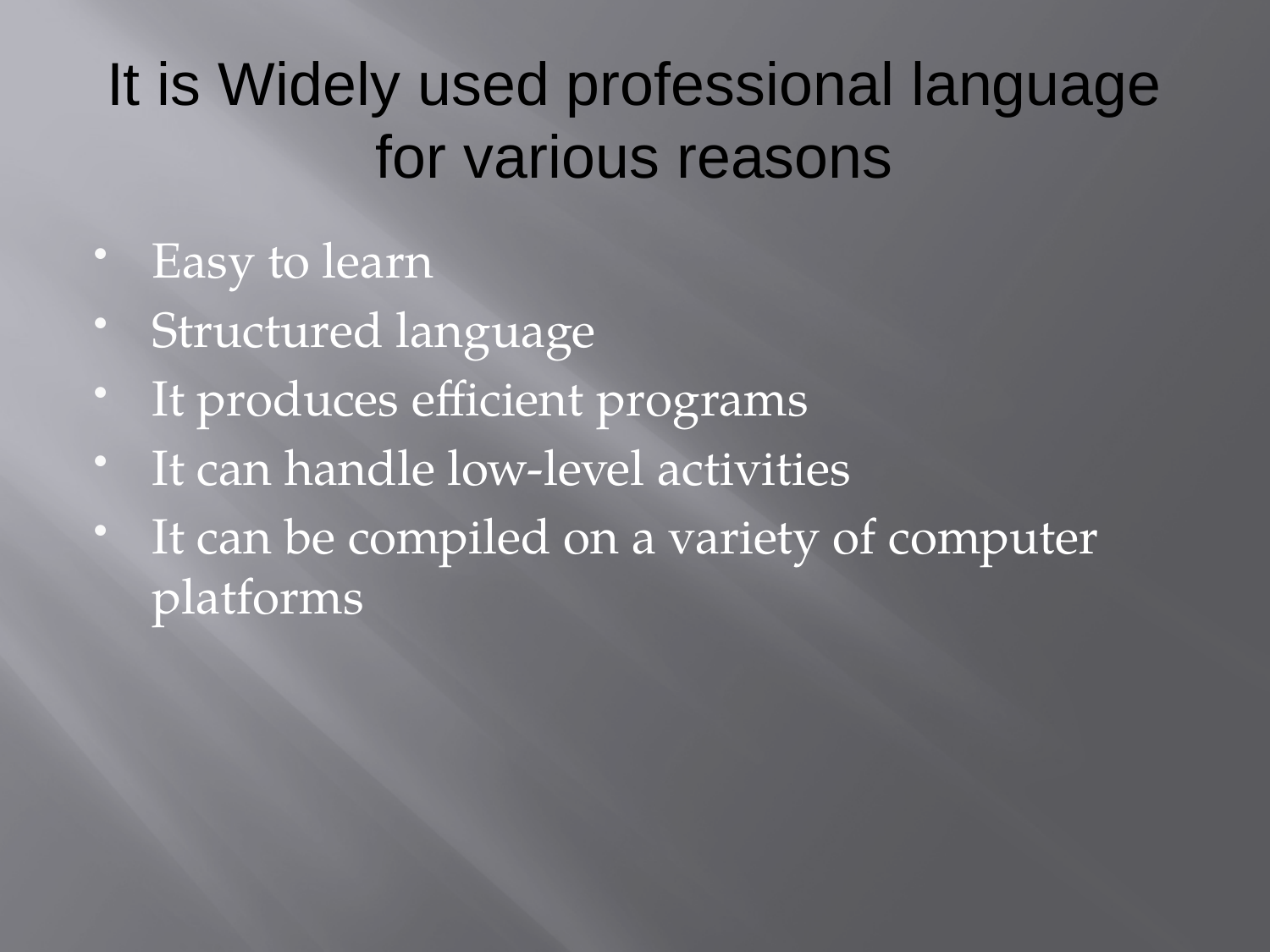

# It is Widely used professional language for various reasons
Easy to learn
Structured language
It produces efficient programs
It can handle low-level activities
It can be compiled on a variety of computer platforms